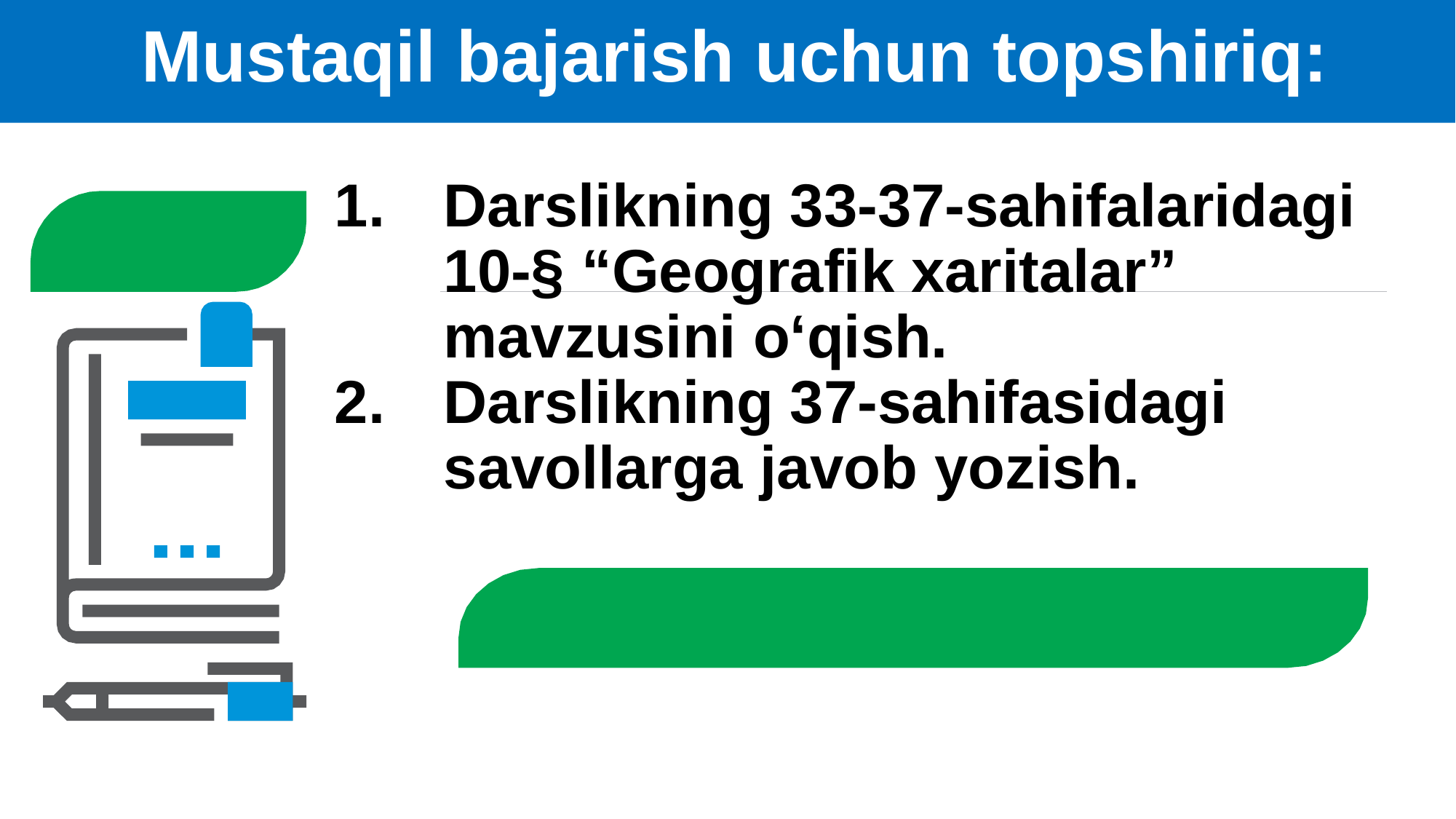

Mustaqil bajarish uchun topshiriq:
Darslikning 33-37-sahifalaridagi 10-§ “Geografik xaritalar” mavzusini o‘qish.
Darslikning 37-sahifasidagi savollarga javob yozish.